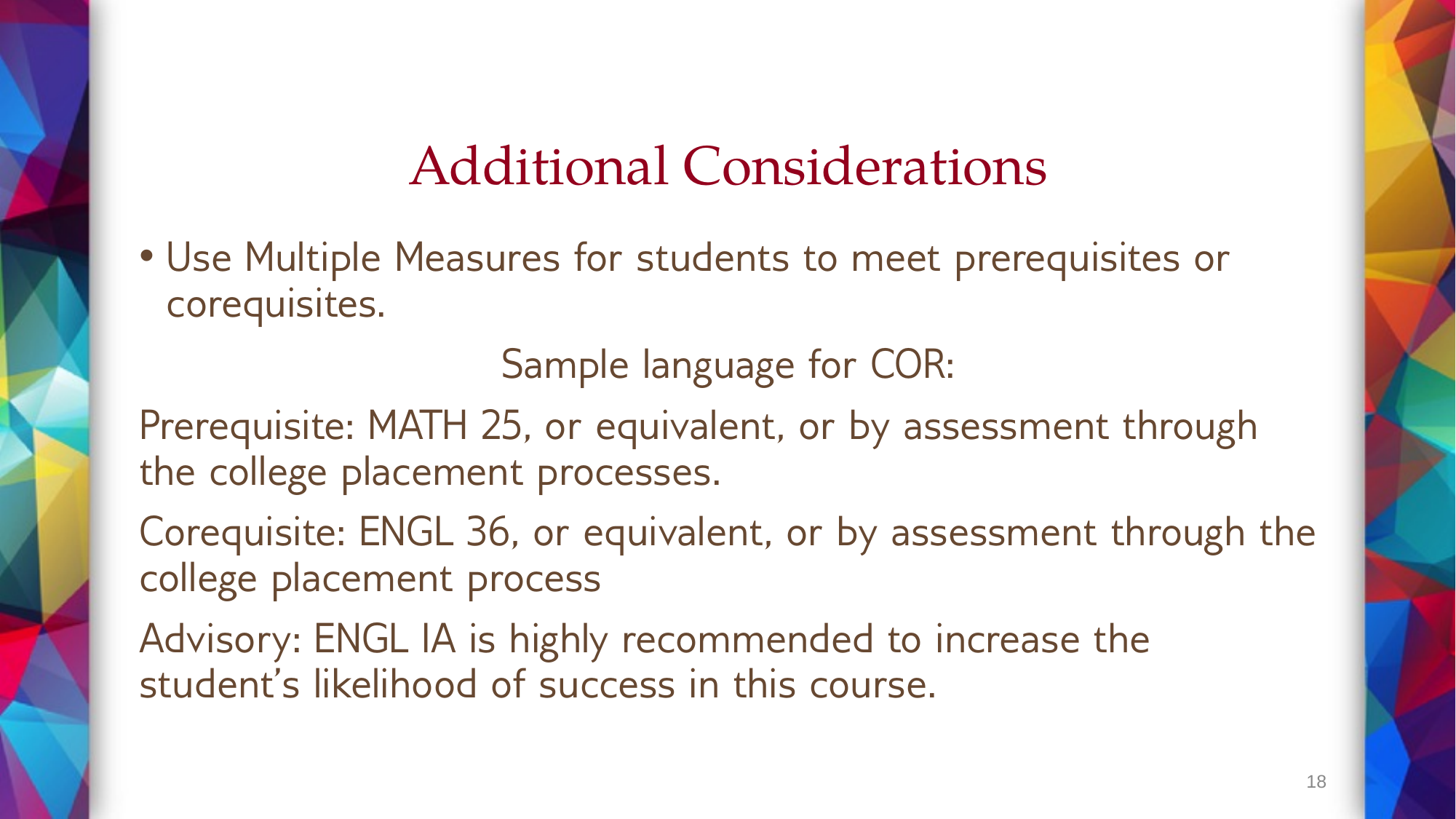

# Additional Considerations
Use Multiple Measures for students to meet prerequisites or corequisites.
Sample language for COR:
Prerequisite: MATH 25, or equivalent, or by assessment through the college placement processes.
Corequisite: ENGL 36, or equivalent, or by assessment through the college placement process
Advisory: ENGL IA is highly recommended to increase the student’s likelihood of success in this course.